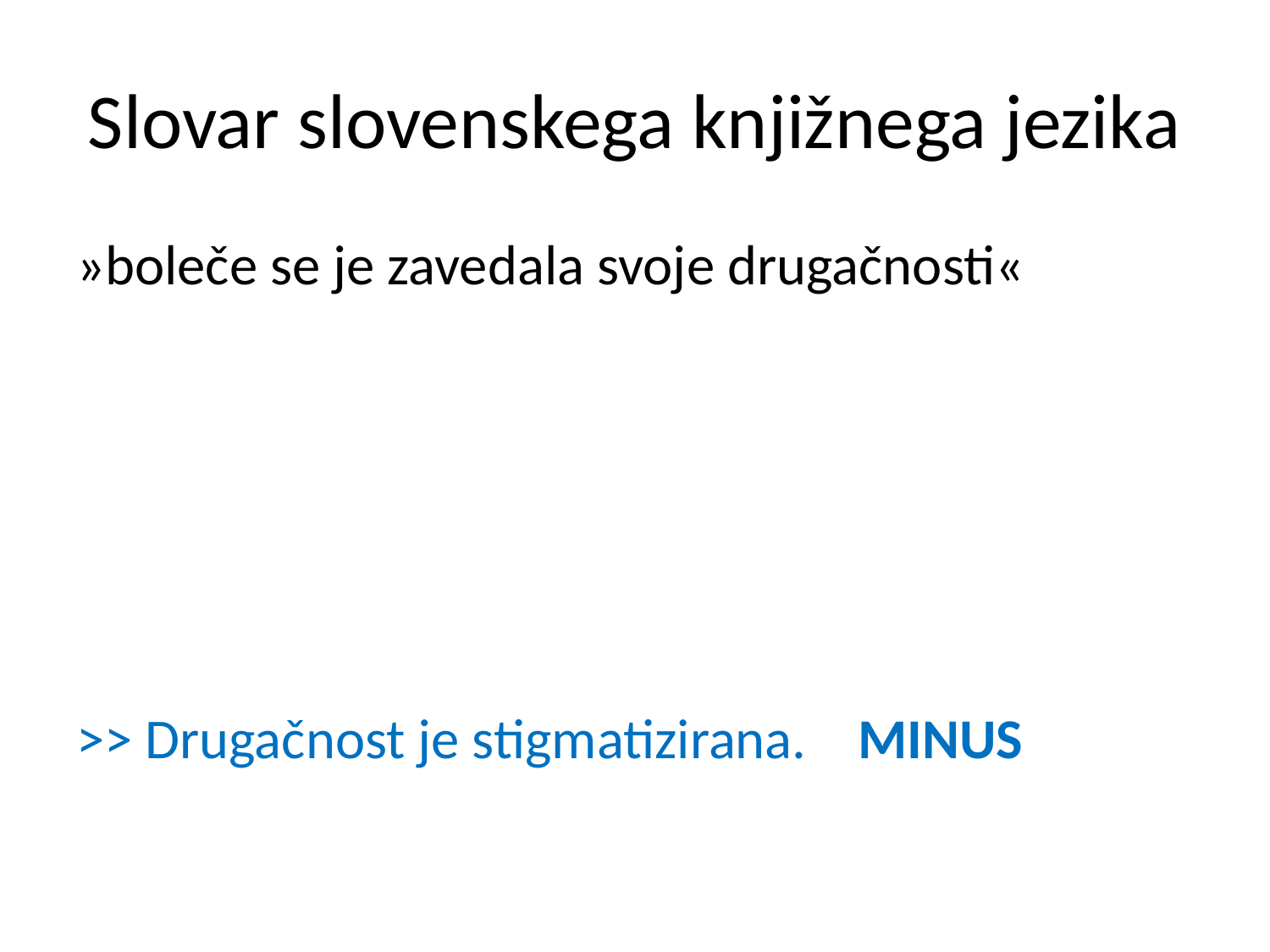

# Slovar slovenskega knjižnega jezika
»boleče se je zavedala svoje drugačnosti«

>> Drugačnost je stigmatizirana.    MINUS